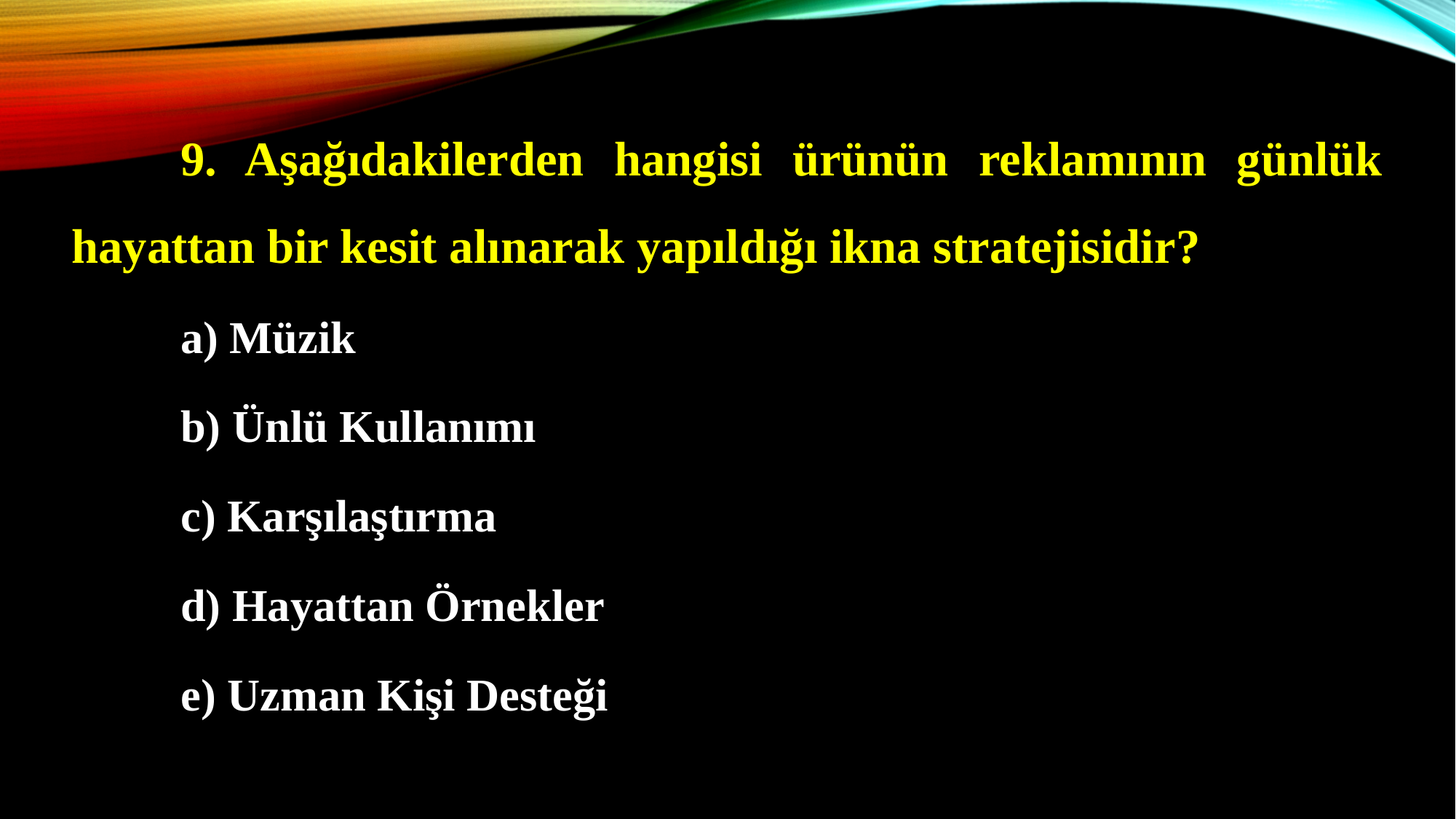

9. Aşağıdakilerden hangisi ürünün reklamının günlük hayattan bir kesit alınarak yapıldığı ikna stratejisidir?
a) Müzik
b) Ünlü Kullanımı
c) Karşılaştırma
d) Hayattan Örnekler
e) Uzman Kişi Desteği